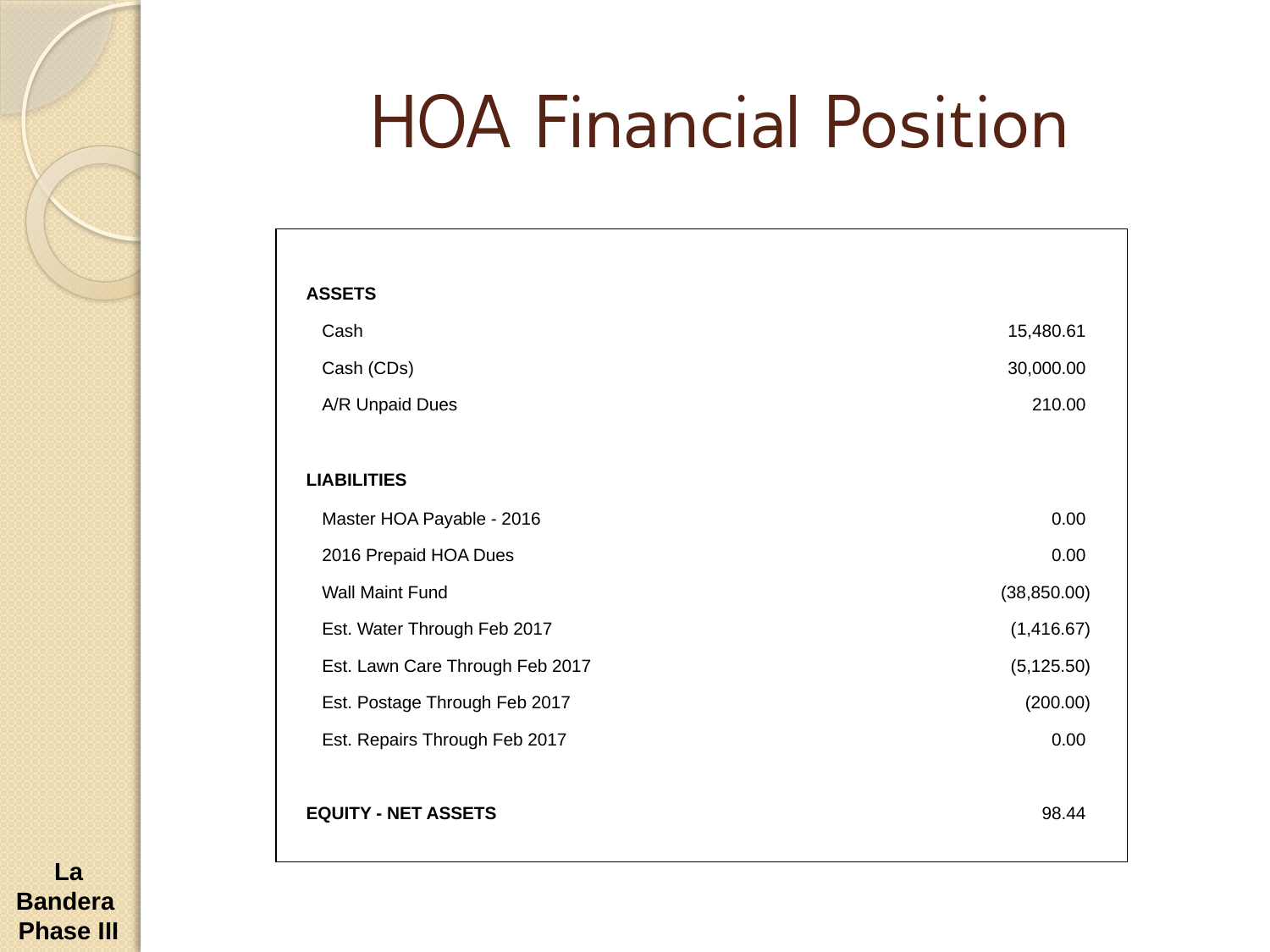

# HOA Financial Position
|  |  |  |  |  |  |
| --- | --- | --- | --- | --- | --- |
|  |  |  |  |  |  |
|  |  | ASSETS |  |  |  |
|  |  | Cash | 15,480.61 |  |  |
|  |  | Cash (CDs) | 30,000.00 |  |  |
|  |  | A/R Unpaid Dues | 210.00 |  |  |
|  |  |  |  |  |  |
|  |  | LIABILITIES |  |  |  |
|  |  | Master HOA Payable - 2016 | 0.00 |  |  |
|  |  | 2016 Prepaid HOA Dues | 0.00 |  |  |
|  |  | Wall Maint Fund | (38,850.00) |  |  |
|  |  | Est. Water Through Feb 2017 | (1,416.67) |  |  |
|  |  | Est. Lawn Care Through Feb 2017 | (5,125.50) |  |  |
|  |  | Est. Postage Through Feb 2017 | (200.00) |  |  |
|  |  | Est. Repairs Through Feb 2017 | 0.00 |  |  |
|  |  |  |  |  |  |
|  |  | EQUITY - NET ASSETS | 98.44 |  |  |
|  |  |  |  |  |  |
|  |  |  |  |  |  |
La Bandera  Phase III